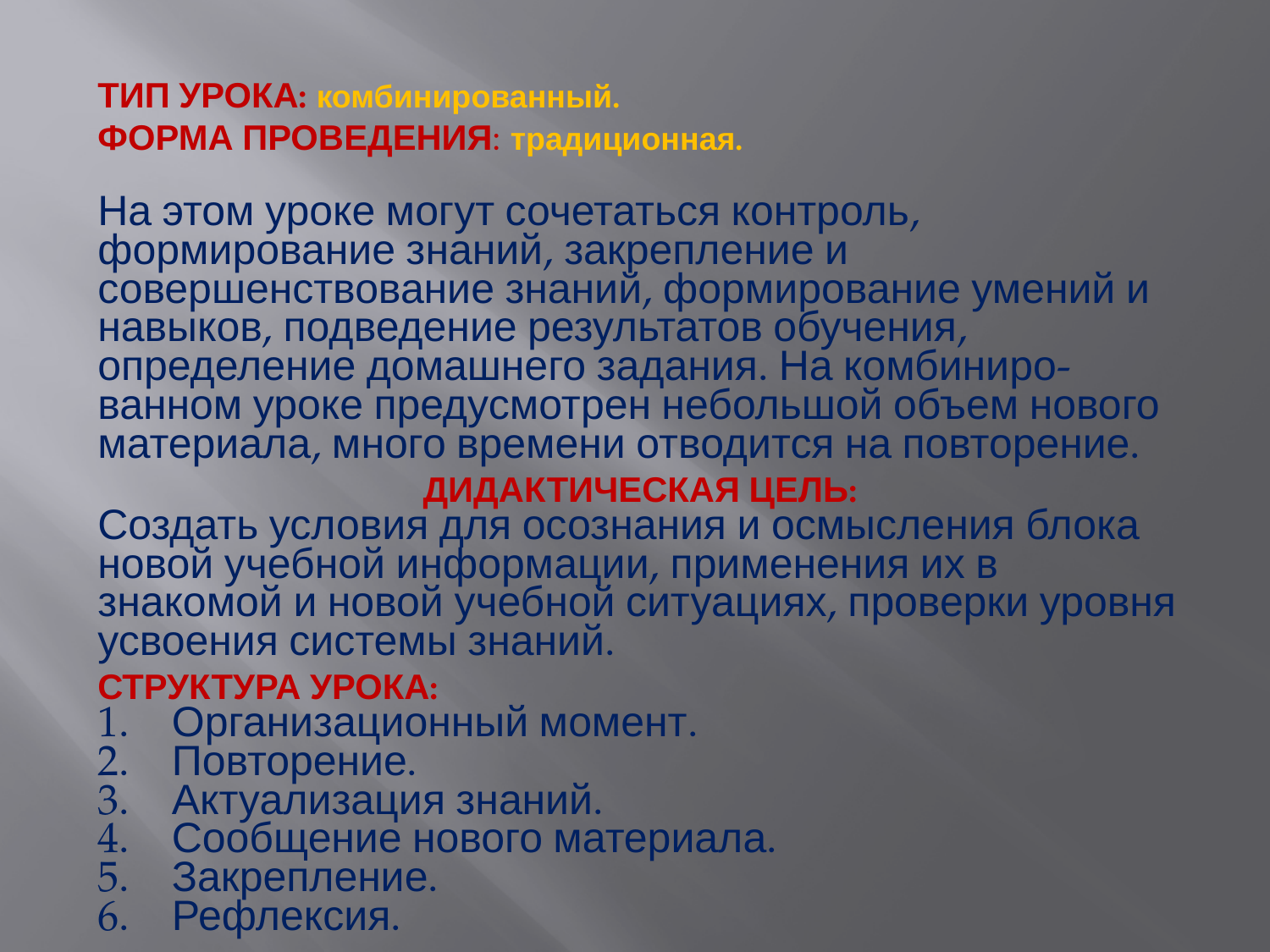

ТИП УРОКА: комбинированный.
ФОРМА ПРОВЕДЕНИЯ: традиционная.

На этом уроке могут сочетаться контроль, формирование знаний, закрепление и совершенствование знаний, формирование умений и навыков, подведение результатов обучения, определение домашнего задания. На комбиниро-ванном уроке предусмотрен небольшой объем нового материала, много времени отводится на повторение.
ДИДАКТИЧЕСКАЯ ЦЕЛЬ:
Создать условия для осознания и осмысления блока новой учебной информации, применения их в знакомой и новой учебной ситуациях, проверки уровня усвоения системы знаний.
СТРУКТУРА УРОКА:
1.    Организационный момент.
2.    Повторение.
3.    Актуализация знаний.
4.    Сообщение нового материала.
5.    Закрепление.
6.    Рефлексия.